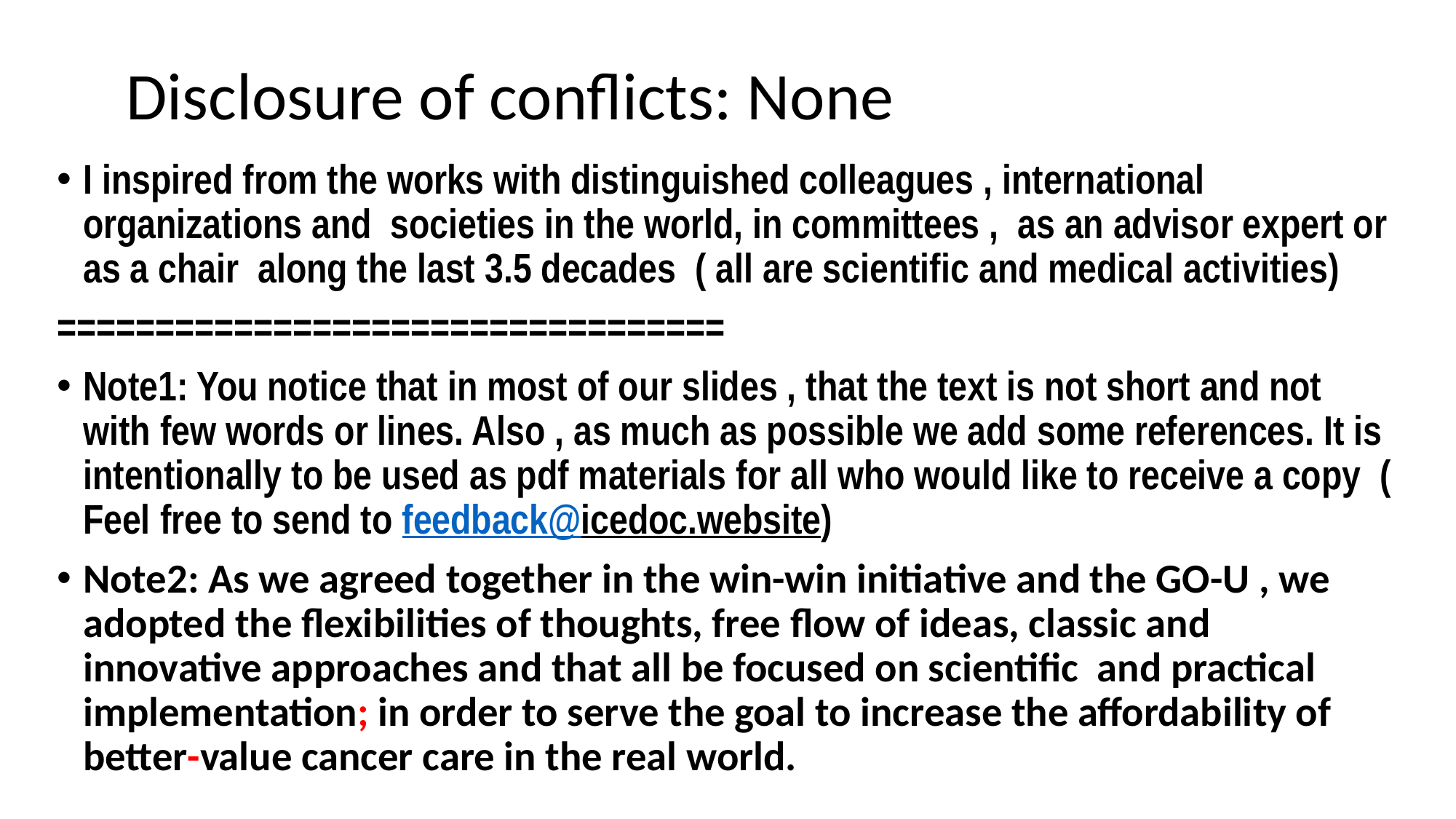

# Disclosure of conflicts: None
I inspired from the works with distinguished colleagues , international  organizations and  societies in the world, in committees ,  as an advisor expert or as a chair  along the last 3.5 decades  ( all are scientific and medical activities)
==================================
Note1: You notice that in most of our slides , that the text is not short and not with few words or lines. Also , as much as possible we add some references. It is intentionally to be used as pdf materials for all who would like to receive a copy  ( Feel free to send to feedback@icedoc.website)
Note2: As we agreed together in the win-win initiative and the GO-U , we adopted the flexibilities of thoughts, free flow of ideas, classic and innovative approaches and that all be focused on scientific  and practical implementation; in order to serve the goal to increase the affordability of better-value cancer care in the real world.